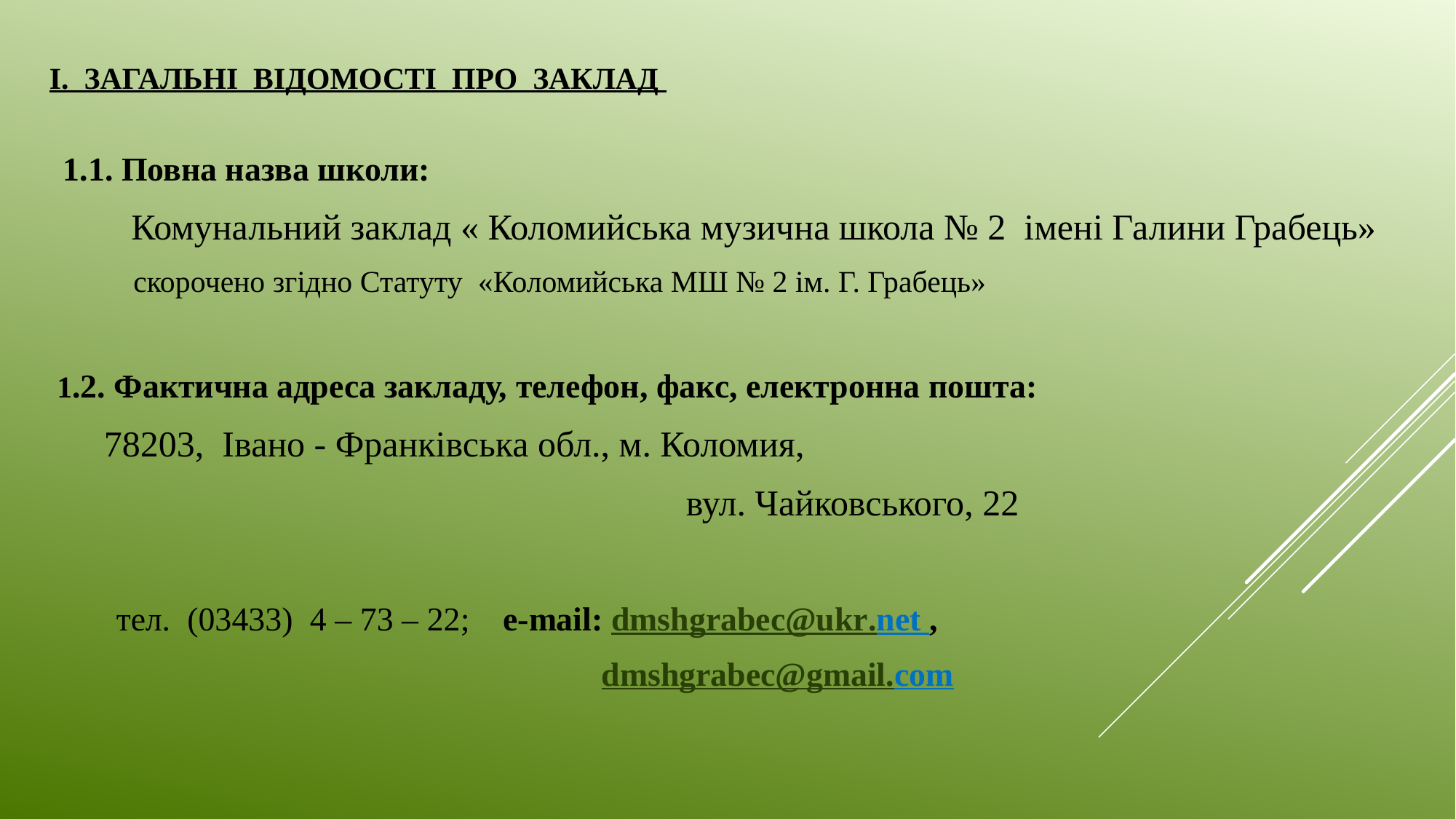

І.  ЗАГАЛЬНІ  ВІДОМОСТІ  ПРО  ЗАКЛАД

  1.1. Повна назва школи:
         Комунальний заклад « Коломийська музична школа № 2  імені Галини Грабець»
           скорочено згідно Статуту  «Коломийська МШ № 2 ім. Г. Грабець»

 1.2. Фактична адреса закладу, телефон, факс, електронна пошта:
      78203,  Івано - Франківська обл., м. Коломия,
                                                                      вул. Чайковського, 22

        тел.  (03433)  4 – 73 – 22;    e-mail: dmshgrabec@ukr.net ,
                                                                  dmshgrabec@gmail.com